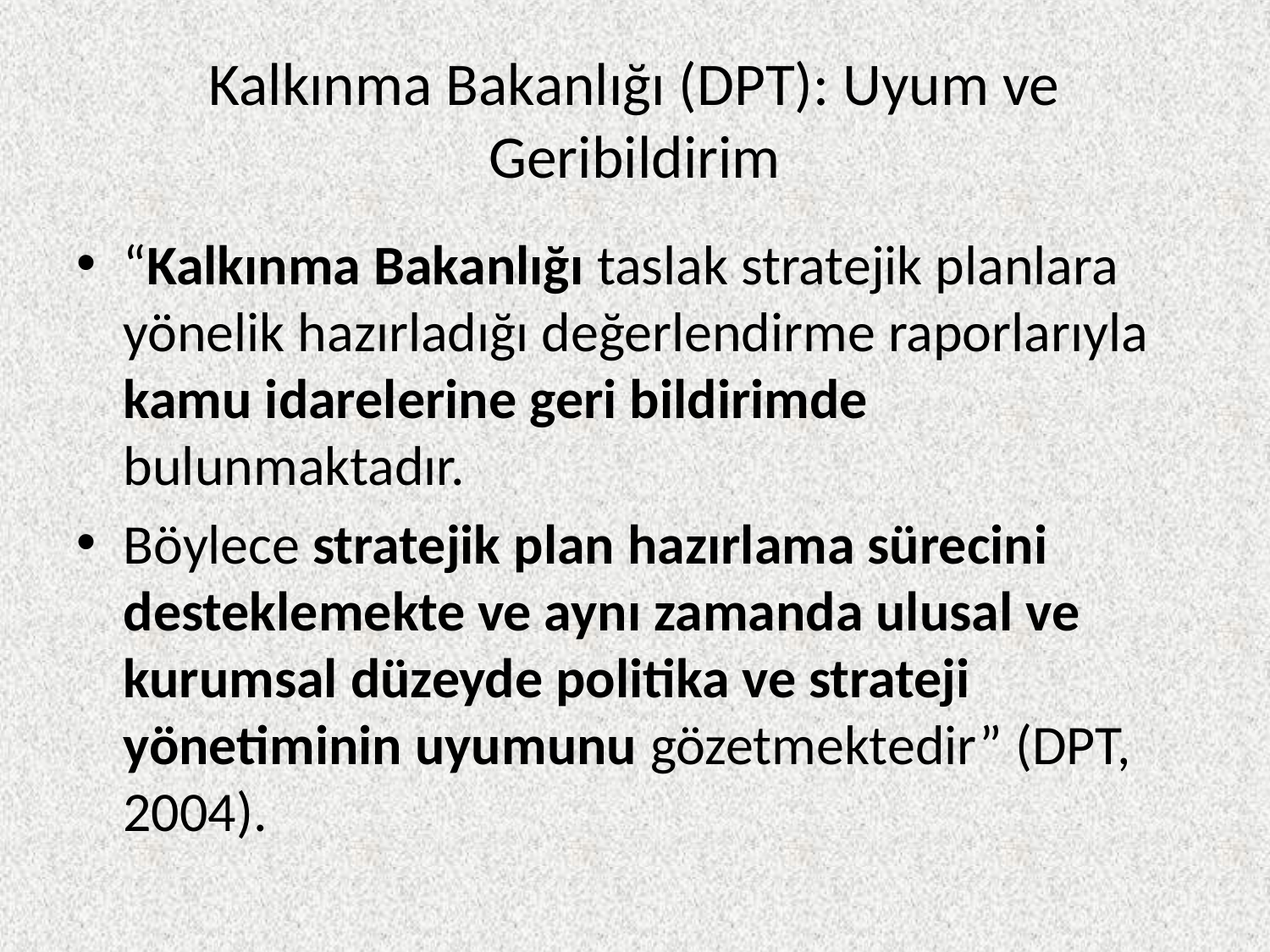

# Kalkınma Bakanlığı (DPT): Uyum ve Geribildirim
“Kalkınma Bakanlığı taslak stratejik planlara yönelik hazırladığı değerlendirme raporlarıyla kamu idarelerine geri bildirimde bulunmaktadır.
Böylece stratejik plan hazırlama sürecini desteklemekte ve aynı zamanda ulusal ve kurumsal düzeyde politika ve strateji yönetiminin uyumunu gözetmektedir” (DPT, 2004).